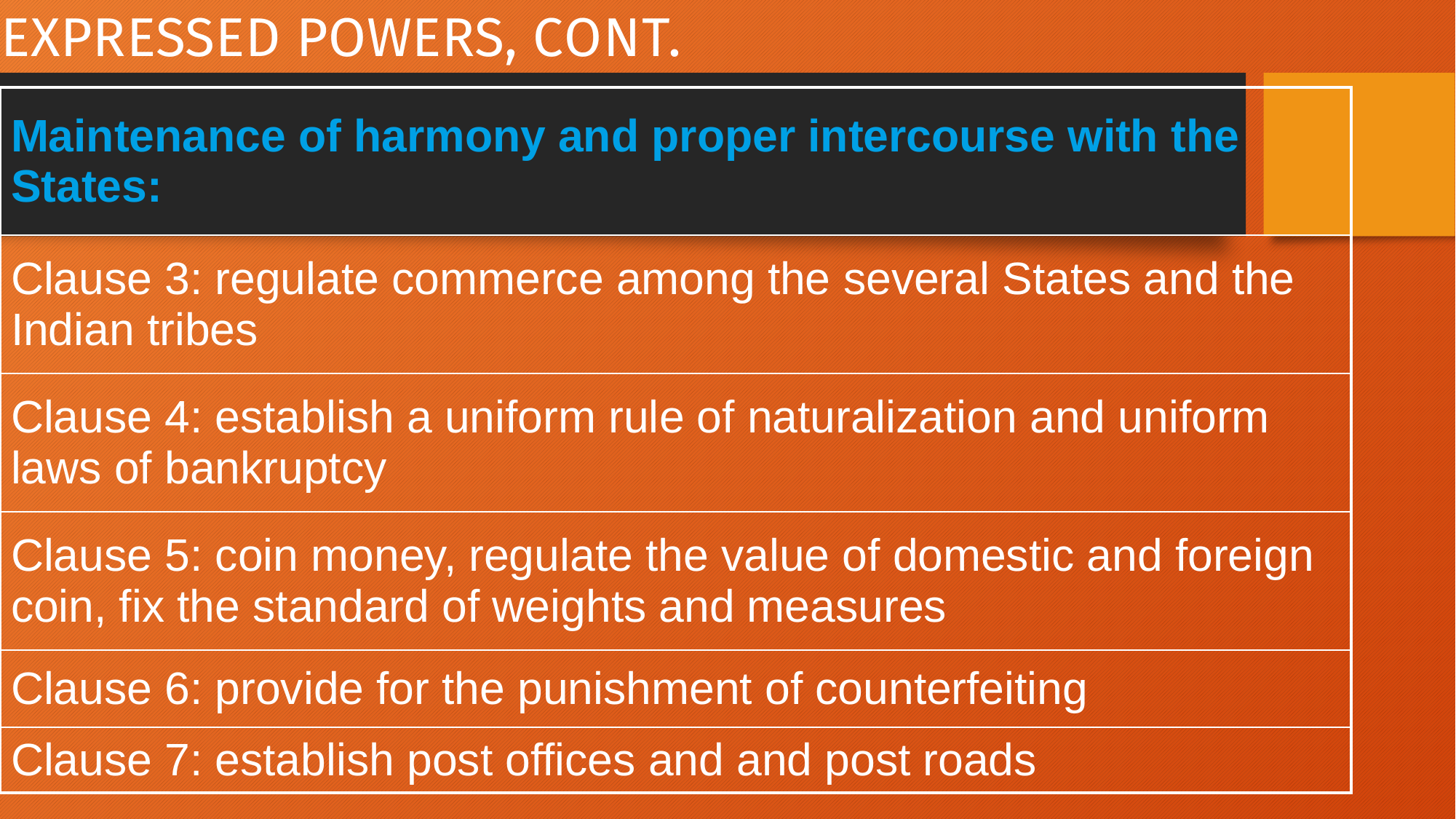

# EXPRESSED POWERS, CONT.
| Maintenance of harmony and proper intercourse with the States: |
| --- |
| Clause 3: regulate commerce among the several States and the Indian tribes |
| Clause 4: establish a uniform rule of naturalization and uniform laws of bankruptcy |
| Clause 5: coin money, regulate the value of domestic and foreign coin, fix the standard of weights and measures |
| Clause 6: provide for the punishment of counterfeiting |
| Clause 7: establish post offices and and post roads |